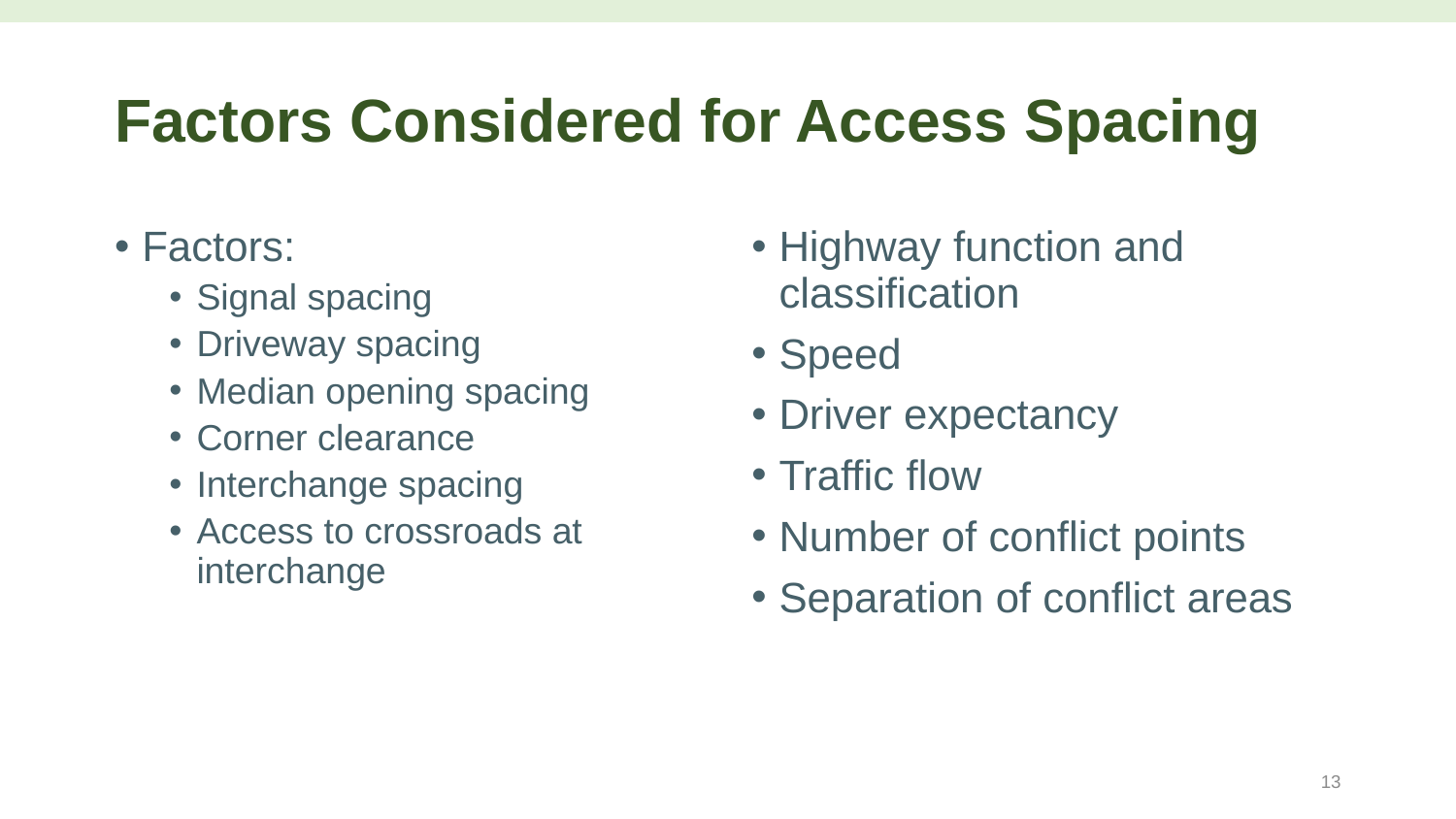

# Factors Considered for Access Spacing
Factors:
Signal spacing
Driveway spacing
Median opening spacing
Corner clearance
Interchange spacing
Access to crossroads at interchange
Highway function and classification
Speed
Driver expectancy
Traffic flow
Number of conflict points
Separation of conflict areas

13